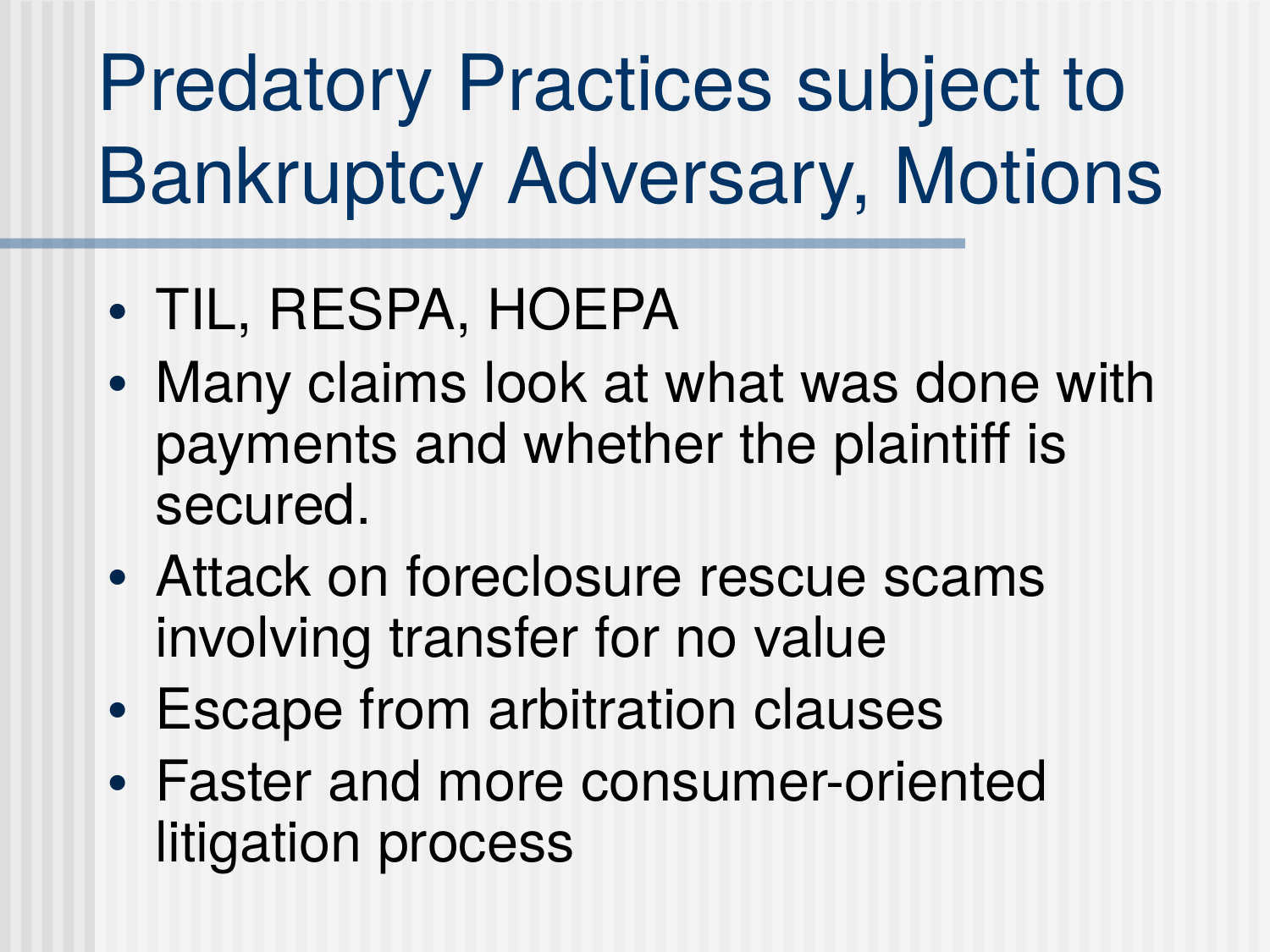

# Predatory Practices subject to Bankruptcy Adversary, Motions
TIL, RESPA, HOEPA
Many claims look at what was done with payments and whether the plaintiff is secured.
Attack on foreclosure rescue scams involving transfer for no value
Escape from arbitration clauses
Faster and more consumer-oriented litigation process